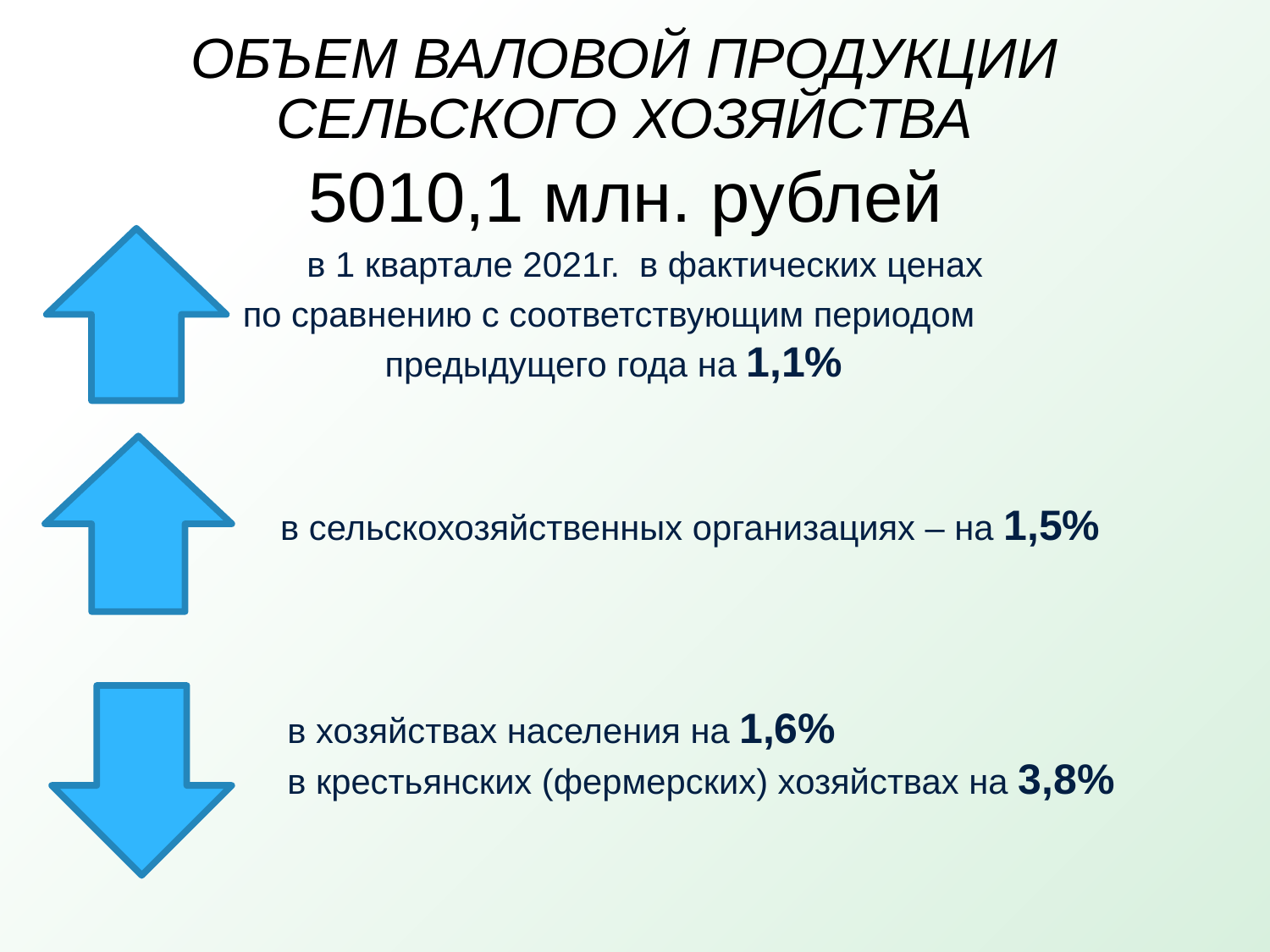

ОБЪЕМ ВАЛОВОЙ ПРОДУКЦИИ СЕЛЬСКОГО ХОЗЯЙСТВА
5010,1 млн. рублей

в 1 квартале 2021г.  в фактических ценах
по сравнению с соответствующим периодом
предыдущего года на 1,1%

в сельскохозяйственных организациях – на 1,5%

в хозяйствах населения на 1,6%
в крестьянских (фермерских) хозяйствах на 3,8%